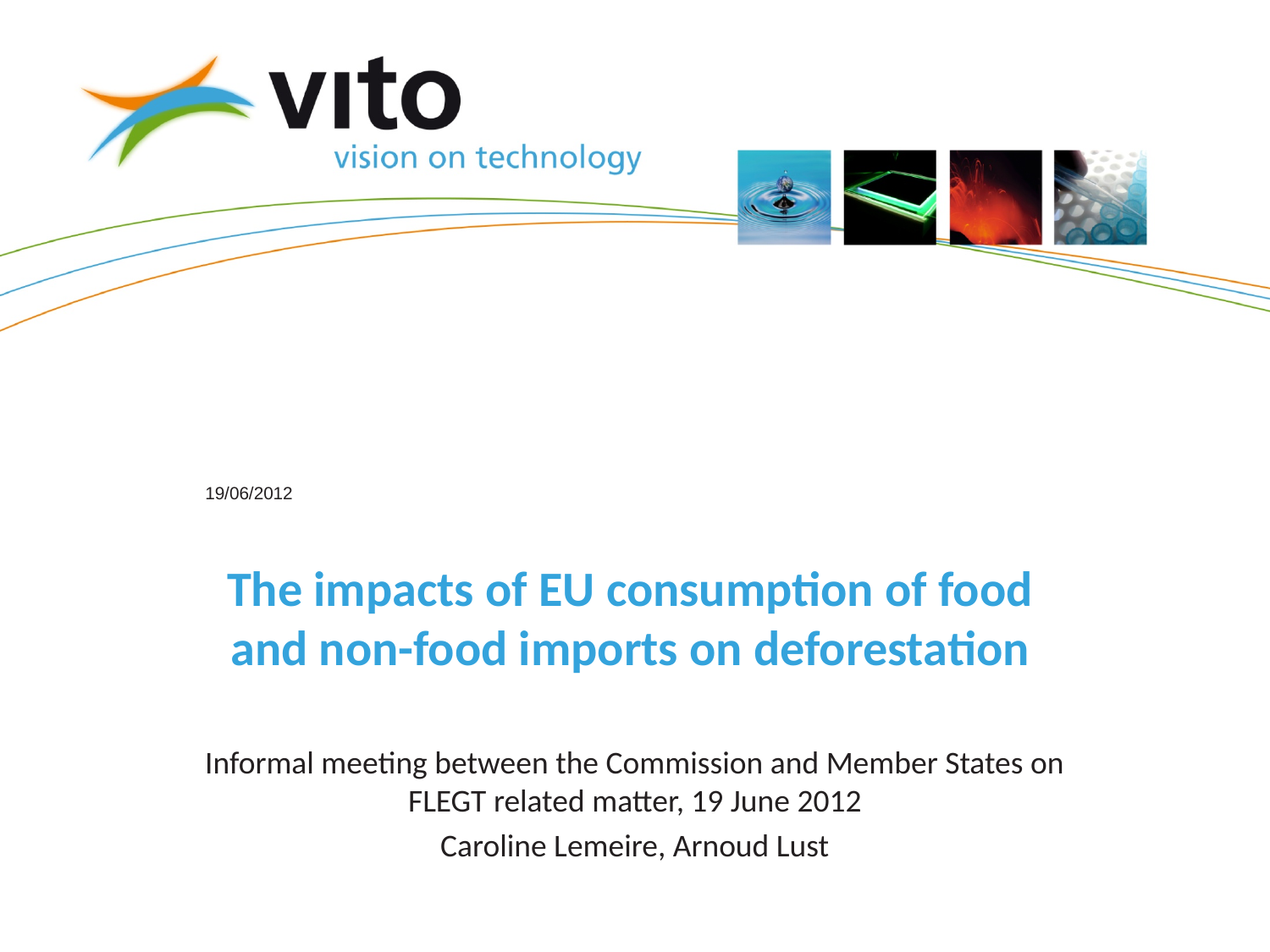

# The impacts of EU consumption of food and non-food imports on deforestation
Informal meeting between the Commission and Member States on FLEGT related matter, 19 June 2012
Caroline Lemeire, Arnoud Lust